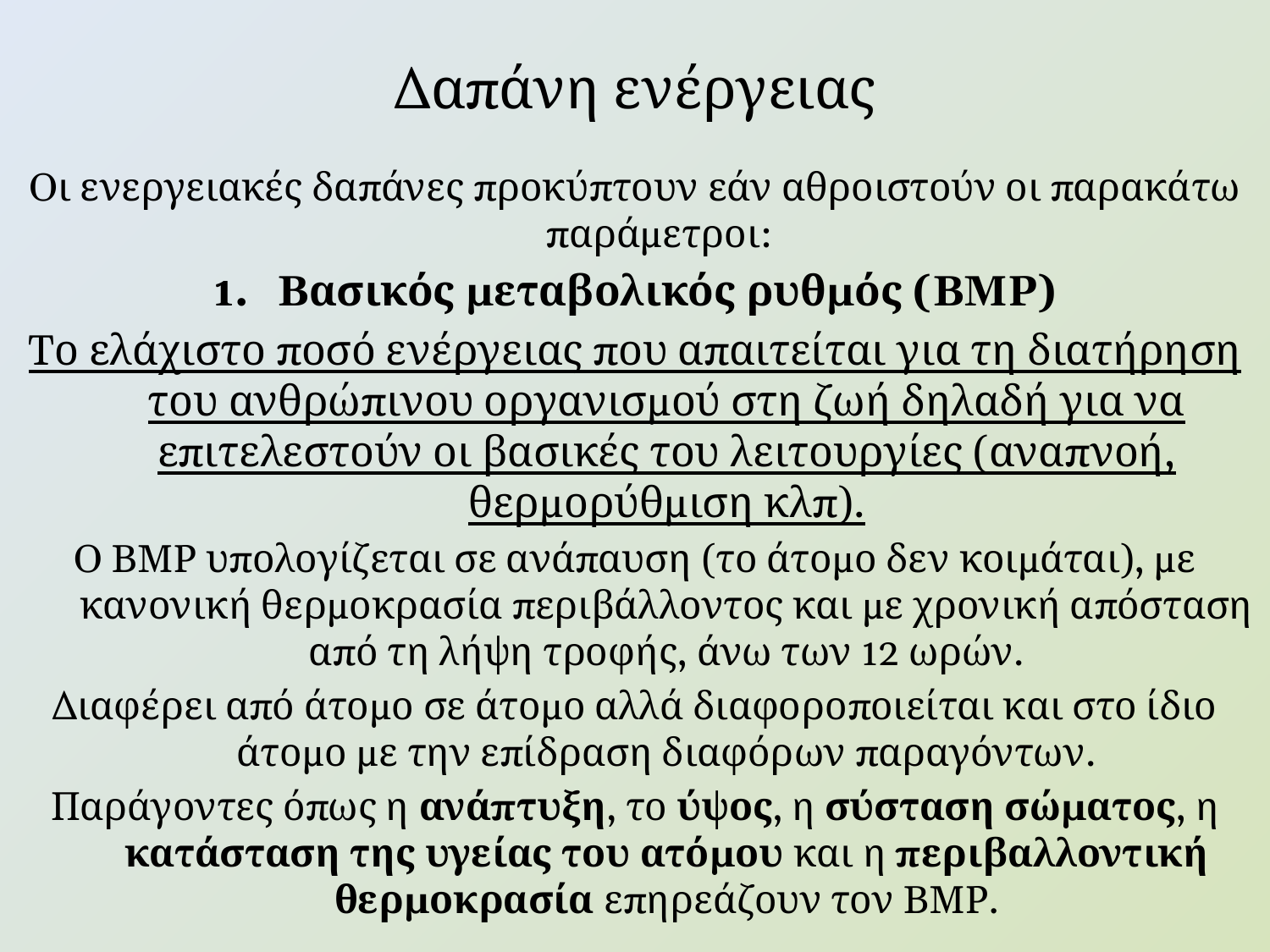

# Δαπάνη ενέργειας
Οι ενεργειακές δαπάνες προκύπτουν εάν αθροιστούν οι παρακάτω παράμετροι:
Βασικός μεταβολικός ρυθμός (ΒΜΡ)
Το ελάχιστο ποσό ενέργειας που απαιτείται για τη διατήρηση του ανθρώπινου οργανισμού στη ζωή δηλαδή για να επιτελεστούν οι βασικές του λειτουργίες (αναπνοή, θερμορύθμιση κλπ).
Ο ΒΜΡ υπολογίζεται σε ανάπαυση (το άτομο δεν κοιμάται), με κανονική θερμοκρασία περιβάλλοντος και με χρονική απόσταση από τη λήψη τροφής, άνω των 12 ωρών.
Διαφέρει από άτομο σε άτομο αλλά διαφοροποιείται και στο ίδιο άτομο με την επίδραση διαφόρων παραγόντων.
Παράγοντες όπως η ανάπτυξη, το ύψος, η σύσταση σώματος, η κατάσταση της υγείας του ατόμου και η περιβαλλοντική θερμοκρασία επηρεάζουν τον ΒΜΡ.